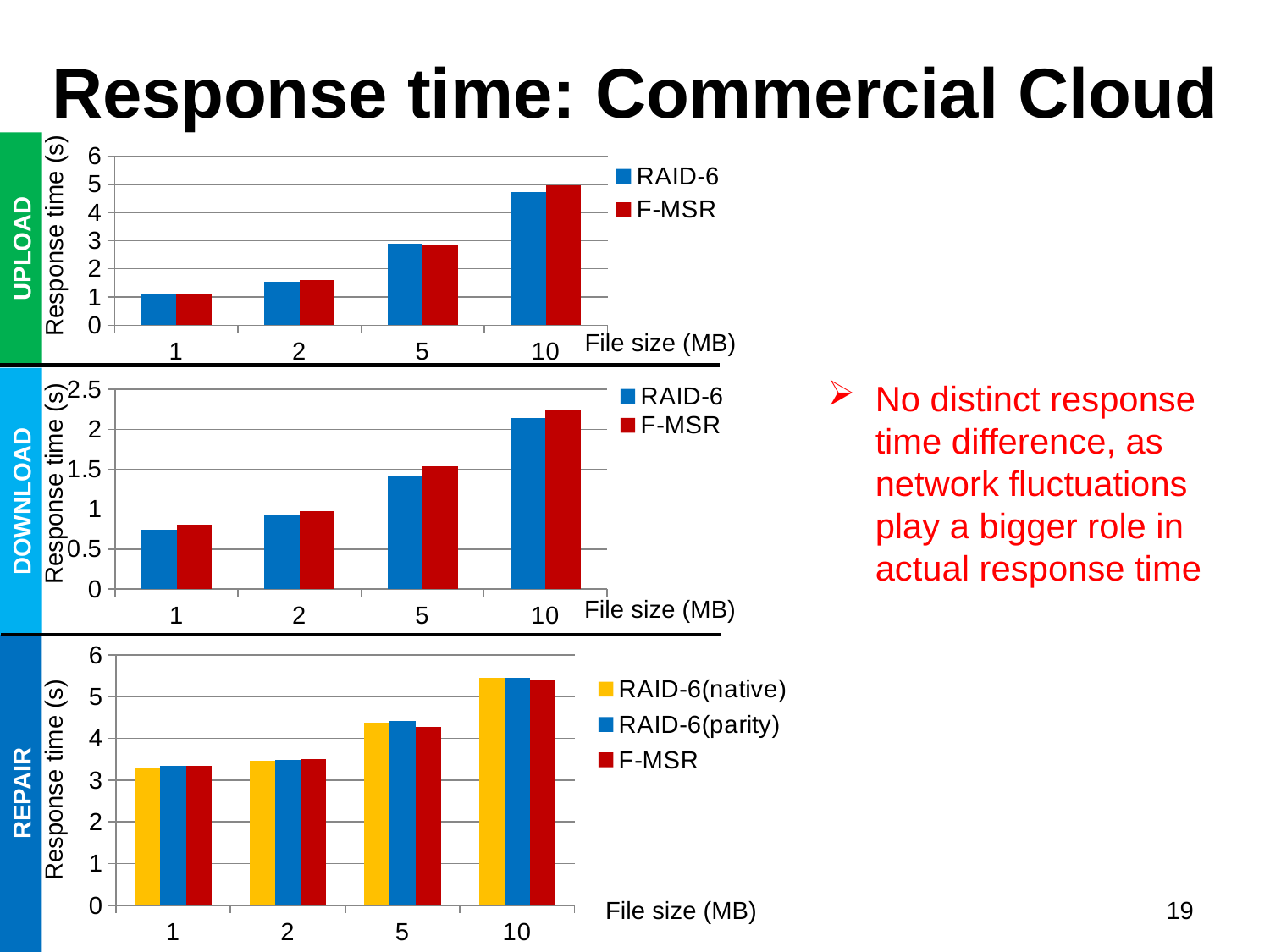

# Response time: Commercial Cloud

### Chart

| Category |  |  |
|---|---|---|
| 1 | 1.11825 | 1.1265 |
| 2 | 1.5305 | 1.59275 |
| 5 | 2.88225 | 2.8715 |
| 10 | 4.713 | 4.962 |
Response time (s)
UPLOAD
File size (MB)

### Chart

| Category |  |  |
|---|---|---|
| 1 | 0.74625 | 0.80625 |
| 2 | 0.934 | 0.97825 |
| 5 | 1.41525 | 1.5325 |
| 10 | 2.13925 | 2.2395 |
No distinct response time difference, as  network fluctuations play a bigger role in actual response time

Response time (s)
DOWNLOAD
File size (MB)

### Chart

| Category |  |  |  |
|---|---|---|---|
| 1 | 3.3015 | 3.332 | 3.34725 |
| 2 | 3.467 | 3.485 | 3.511 |
| 5 | 4.369 | 4.42025 | 4.2835 |
| 10 | 5.45525 | 5.45775 | 5.3945 |
Response time (s)
REPAIR
File size (MB)
19